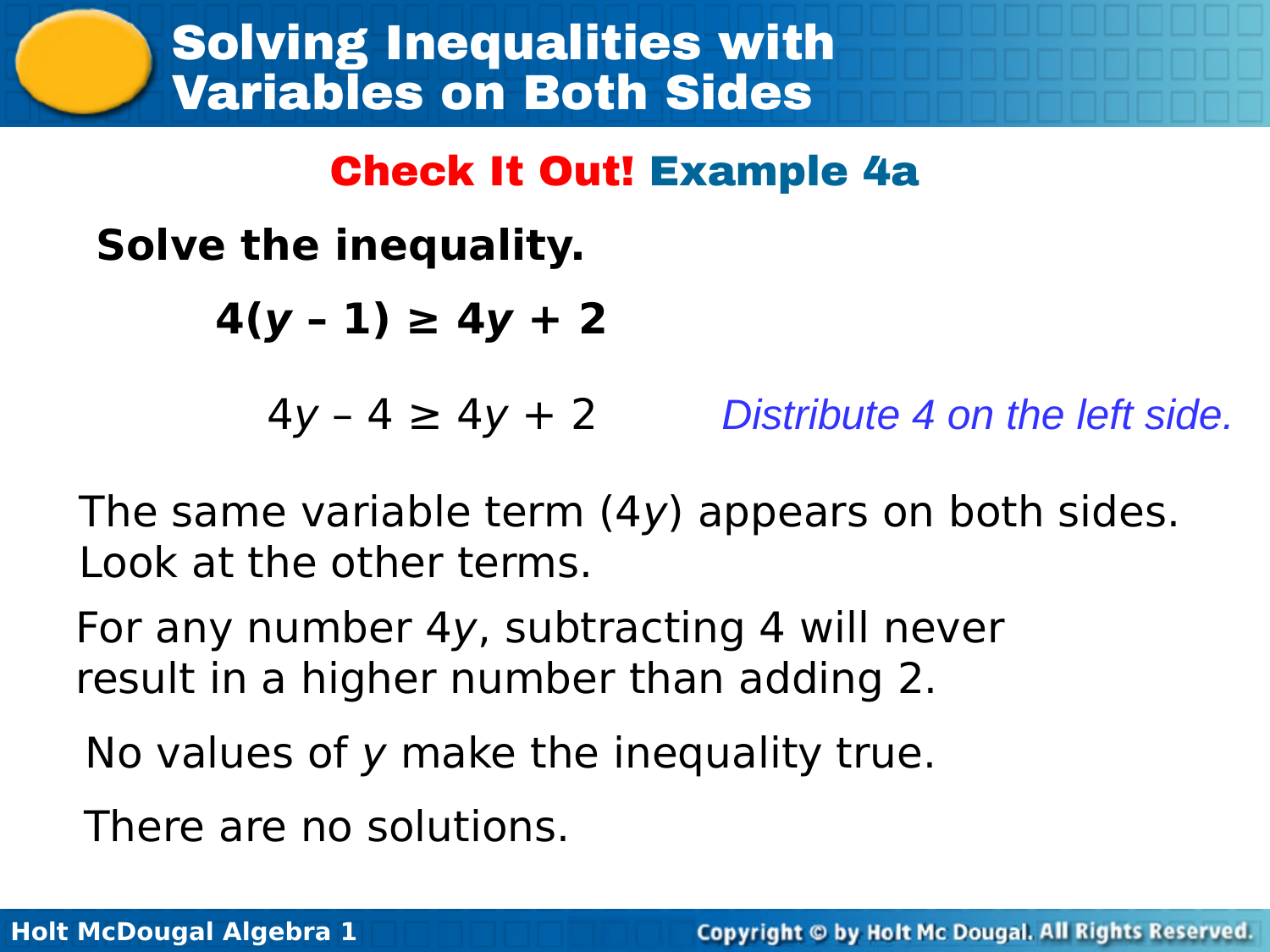

Check It Out! Example 4a
Solve the inequality.
4(y – 1) ≥ 4y + 2
4y – 4 ≥ 4y + 2
Distribute 4 on the left side.
The same variable term (4y) appears on both sides. Look at the other terms.
For any number 4y, subtracting 4 will never result in a higher number than adding 2.
No values of y make the inequality true.
There are no solutions.